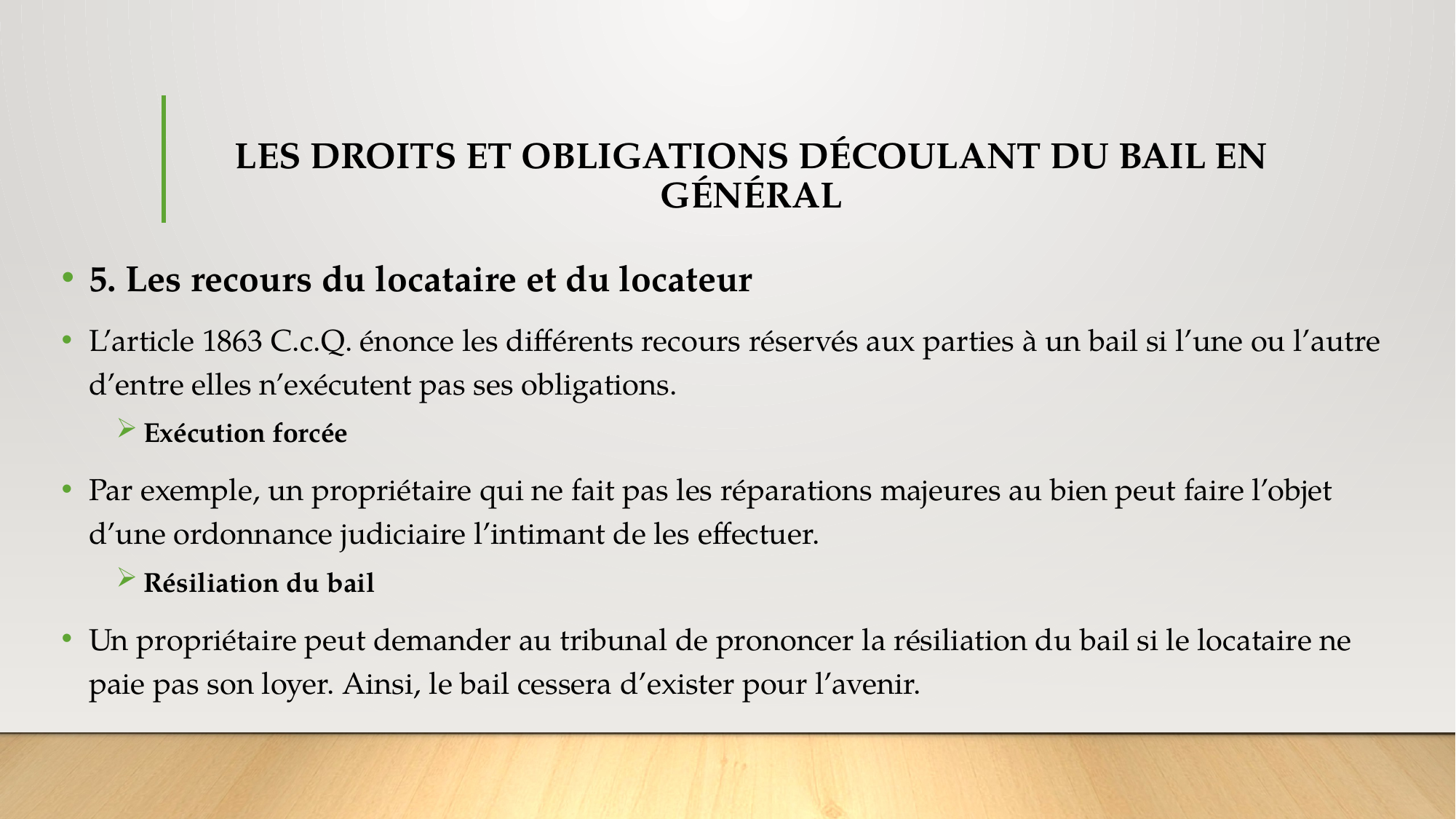

# LES DROITS ET OBLIGATIONS DÉCOULANT DU BAIL EN GÉNÉRAL
5. Les recours du locataire et du locateur
L’article 1863 C.c.Q. énonce les différents recours réservés aux parties à un bail si l’une ou l’autre d’entre elles n’exécutent pas ses obligations.
Exécution forcée
Par exemple, un propriétaire qui ne fait pas les réparations majeures au bien peut faire l’objet d’une ordonnance judiciaire l’intimant de les effectuer.
Résiliation du bail
Un propriétaire peut demander au tribunal de prononcer la résiliation du bail si le locataire ne paie pas son loyer. Ainsi, le bail cessera d’exister pour l’avenir.